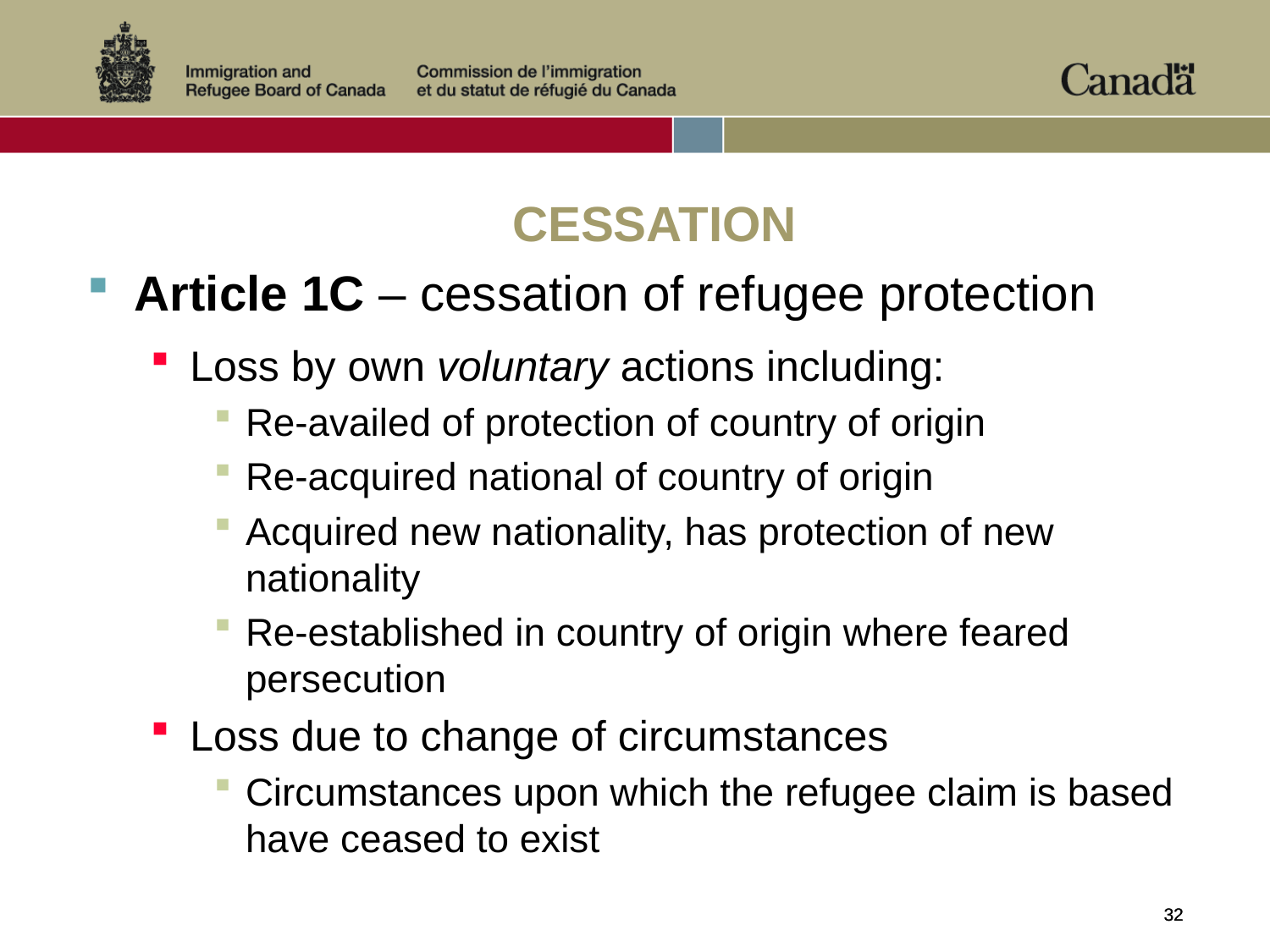

CESSATION
Article 1C – cessation of refugee protection
Loss by own voluntary actions including:
Re-availed of protection of country of origin
Re-acquired national of country of origin
Acquired new nationality, has protection of new nationality
Re-established in country of origin where feared persecution
Loss due to change of circumstances
Circumstances upon which the refugee claim is based have ceased to exist
32
32